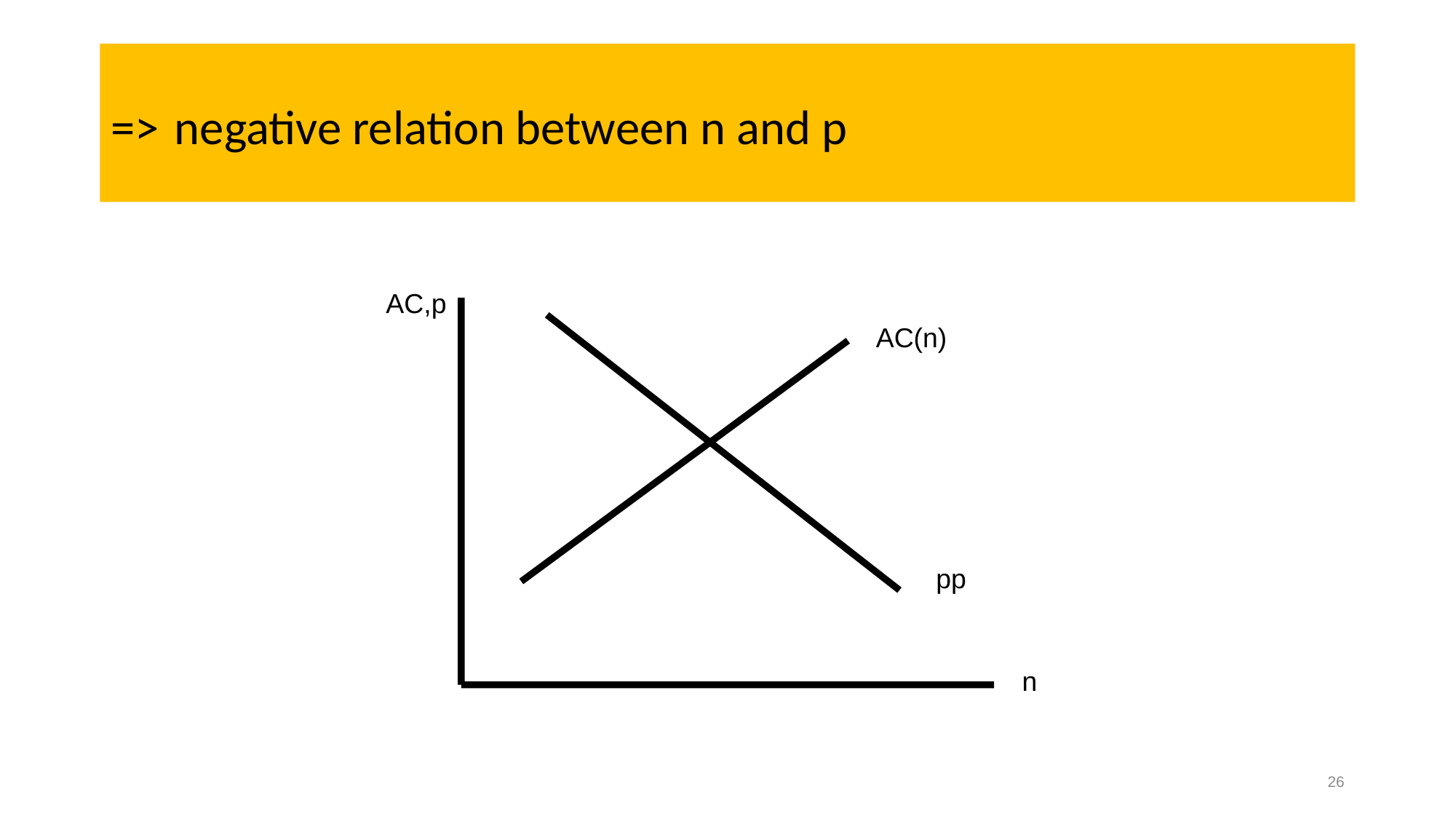

# => negative relation between n and p

AC,p

AC(n)

pp
n

26